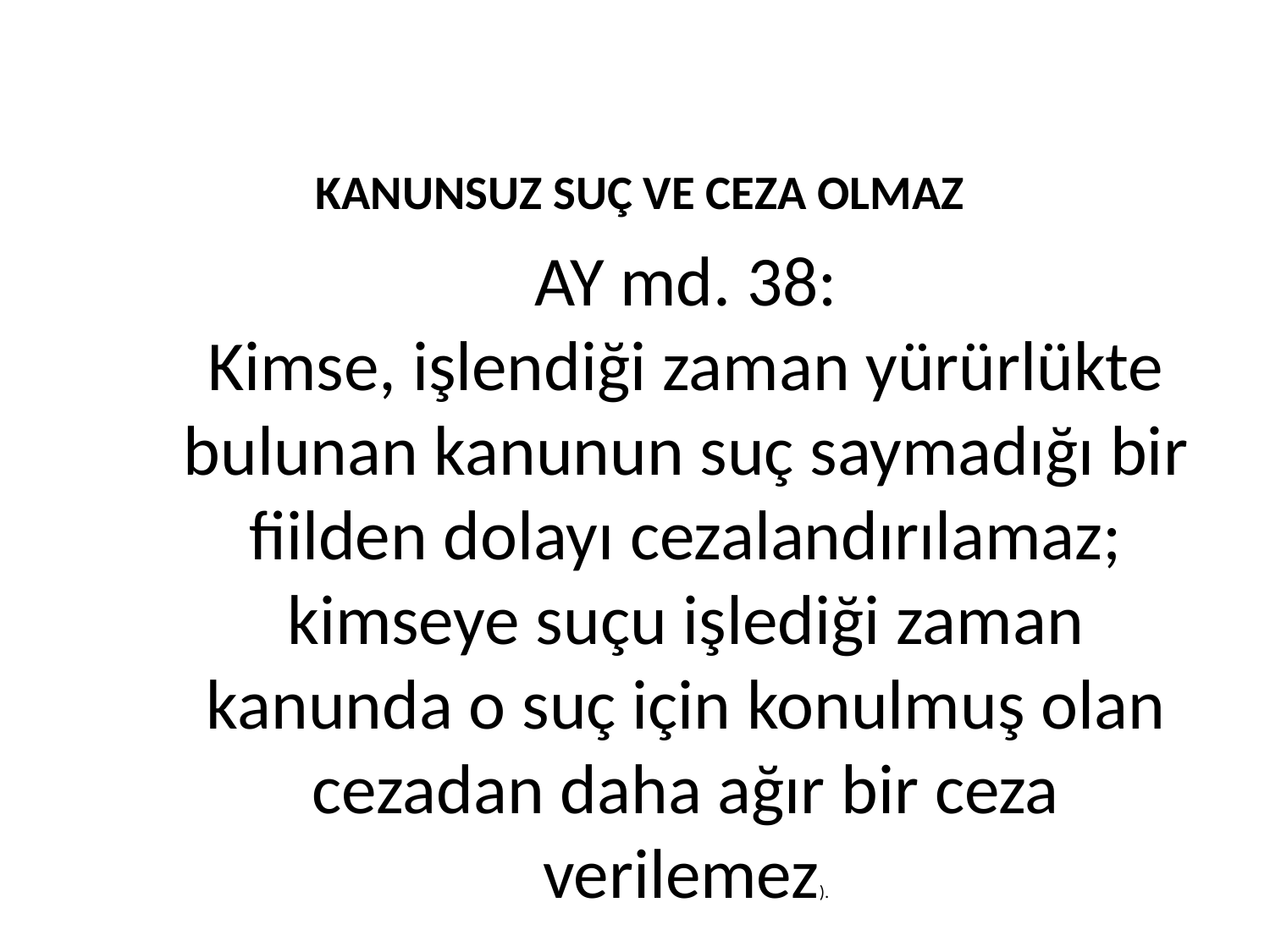

KANUNSUZ SUÇ VE CEZA OLMAZ

AY md. 38:
Kimse, işlendiği zaman yürürlükte bulunan kanunun suç saymadığı bir fiilden dolayı cezalandırılamaz;
kimseye suçu işlediği zaman kanunda o suç için konulmuş olan cezadan daha ağır bir ceza verilemez).